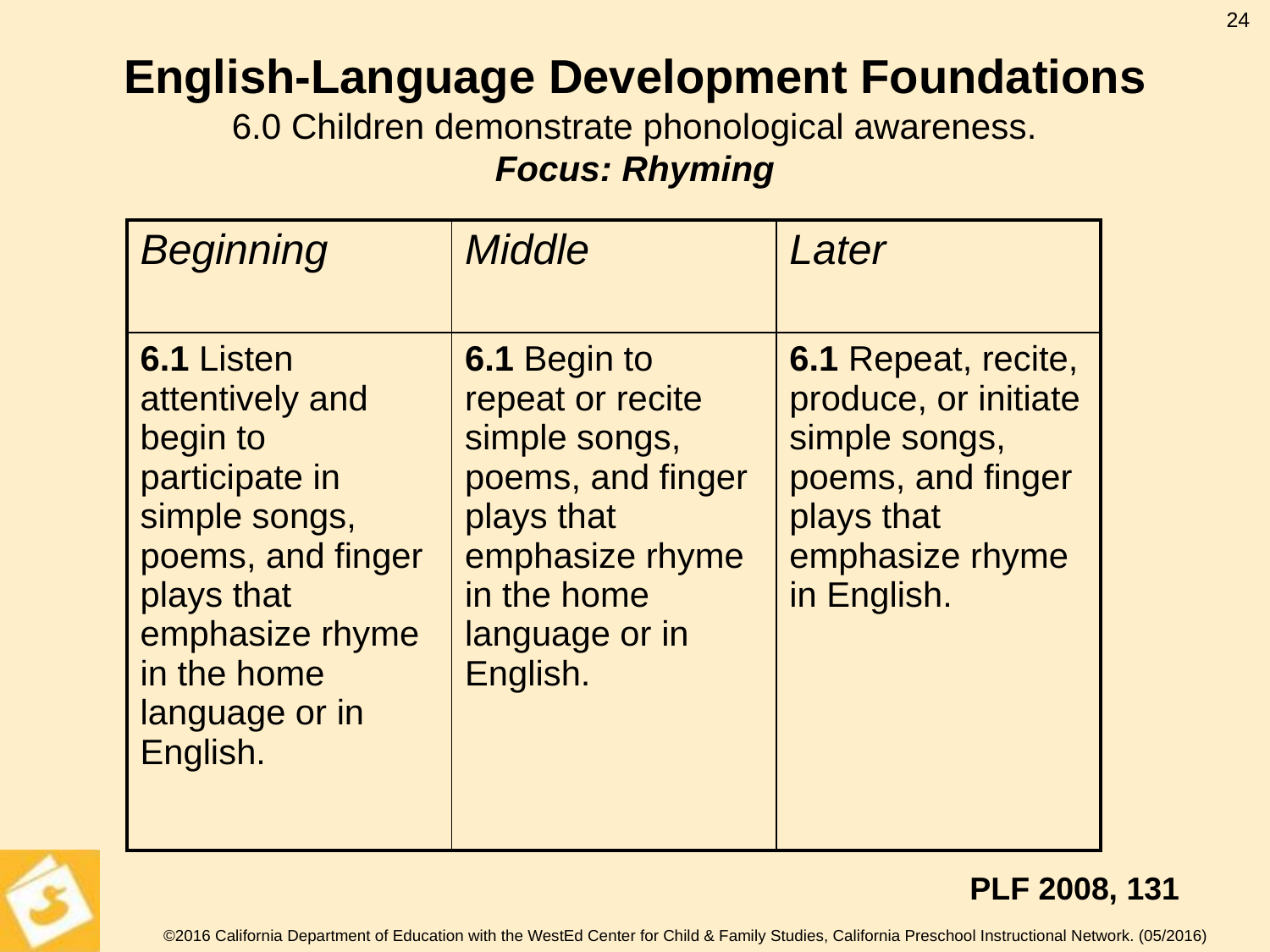

24
English-Language Development Foundations
6.0 Children demonstrate phonological awareness.
Focus: Rhyming
| Beginning | Middle | Later |
| --- | --- | --- |
| 6.1 Listen attentively and begin to participate in simple songs, poems, and finger plays that emphasize rhyme in the home language or in English. | 6.1 Begin to repeat or recite simple songs, poems, and finger plays that emphasize rhyme in the home language or in English. | 6.1 Repeat, recite, produce, or initiate simple songs, poems, and finger plays that emphasize rhyme in English. |
PLF 2008, 131